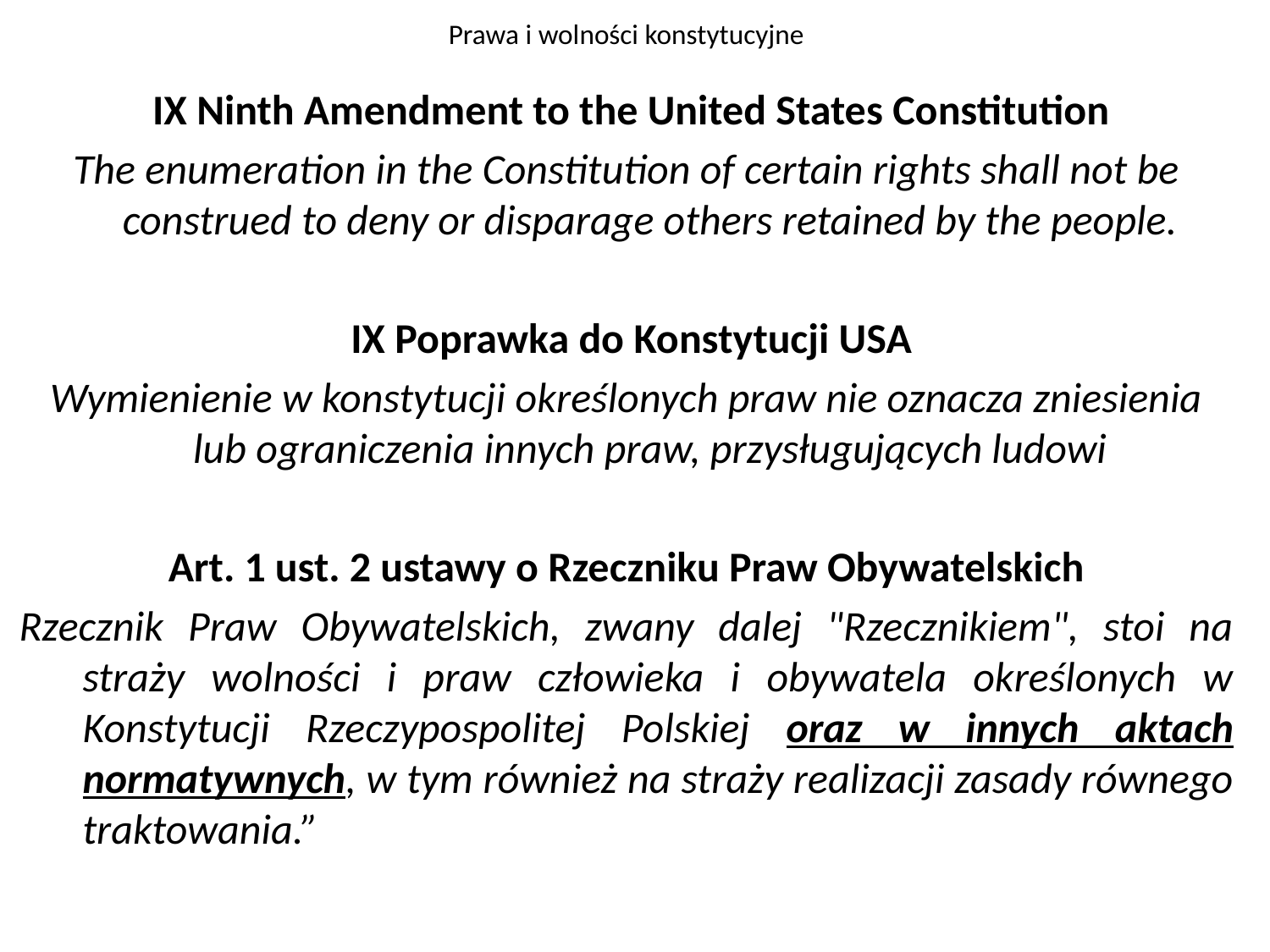

# Prawa i wolności konstytucyjne
 IX Ninth Amendment to the United States Constitution
The enumeration in the Constitution of certain rights shall not be construed to deny or disparage others retained by the people.

 IX Poprawka do Konstytucji USA
Wymienienie w konstytucji określonych praw nie oznacza zniesienia lub ograniczenia innych praw, przysługujących ludowi

Art. 1 ust. 2 ustawy o Rzeczniku Praw Obywatelskich
Rzecznik Praw Obywatelskich, zwany dalej "Rzecznikiem", stoi na straży wolności i praw człowieka i obywatela określonych w Konstytucji Rzeczypospolitej Polskiej oraz w innych aktach normatywnych, w tym również na straży realizacji zasady równego traktowania.”